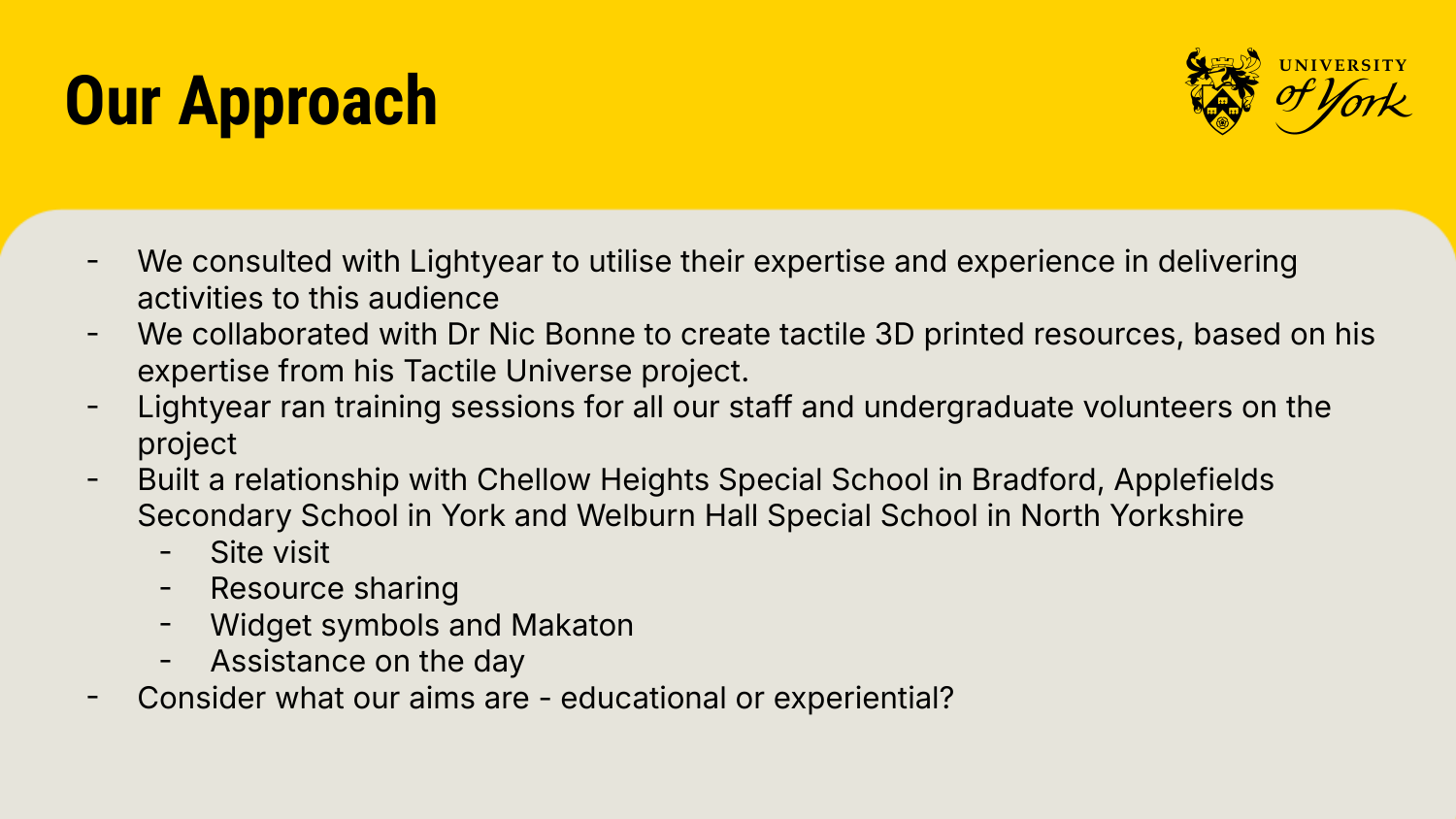

# Our Approach
We consulted with Lightyear to utilise their expertise and experience in delivering activities to this audience
We collaborated with Dr Nic Bonne to create tactile 3D printed resources, based on his expertise from his Tactile Universe project.
Lightyear ran training sessions for all our staff and undergraduate volunteers on the project
Built a relationship with Chellow Heights Special School in Bradford, Applefields Secondary School in York and Welburn Hall Special School in North Yorkshire
Site visit
Resource sharing
Widget symbols and Makaton
Assistance on the day
Consider what our aims are - educational or experiential?